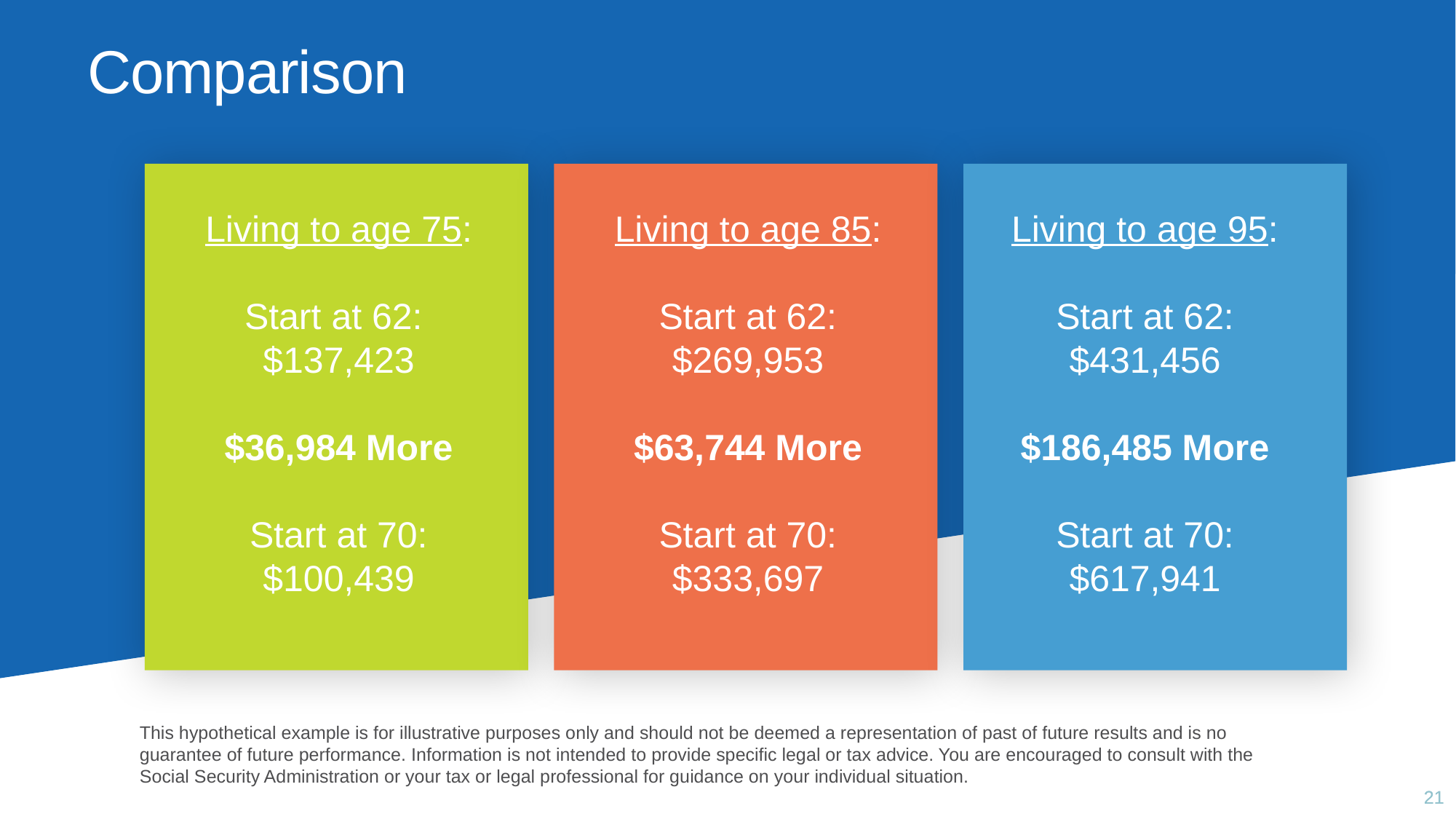

# Comparison

Living to age 75:

Start at 62:
$137,423

$36,984 More

Start at 70:
$100,439

Living to age 85:

Start at 62: $269,953

$63,744 More

Start at 70: $333,697
Living to age 95:

Start at 62: $431,456

$186,485 More

Start at 70: $617,941
This hypothetical example is for illustrative purposes only and should not be deemed a representation of past of future results and is no guarantee of future performance. Information is not intended to provide specific legal or tax advice. You are encouraged to consult with the Social Security Administration or your tax or legal professional for guidance on your individual situation.